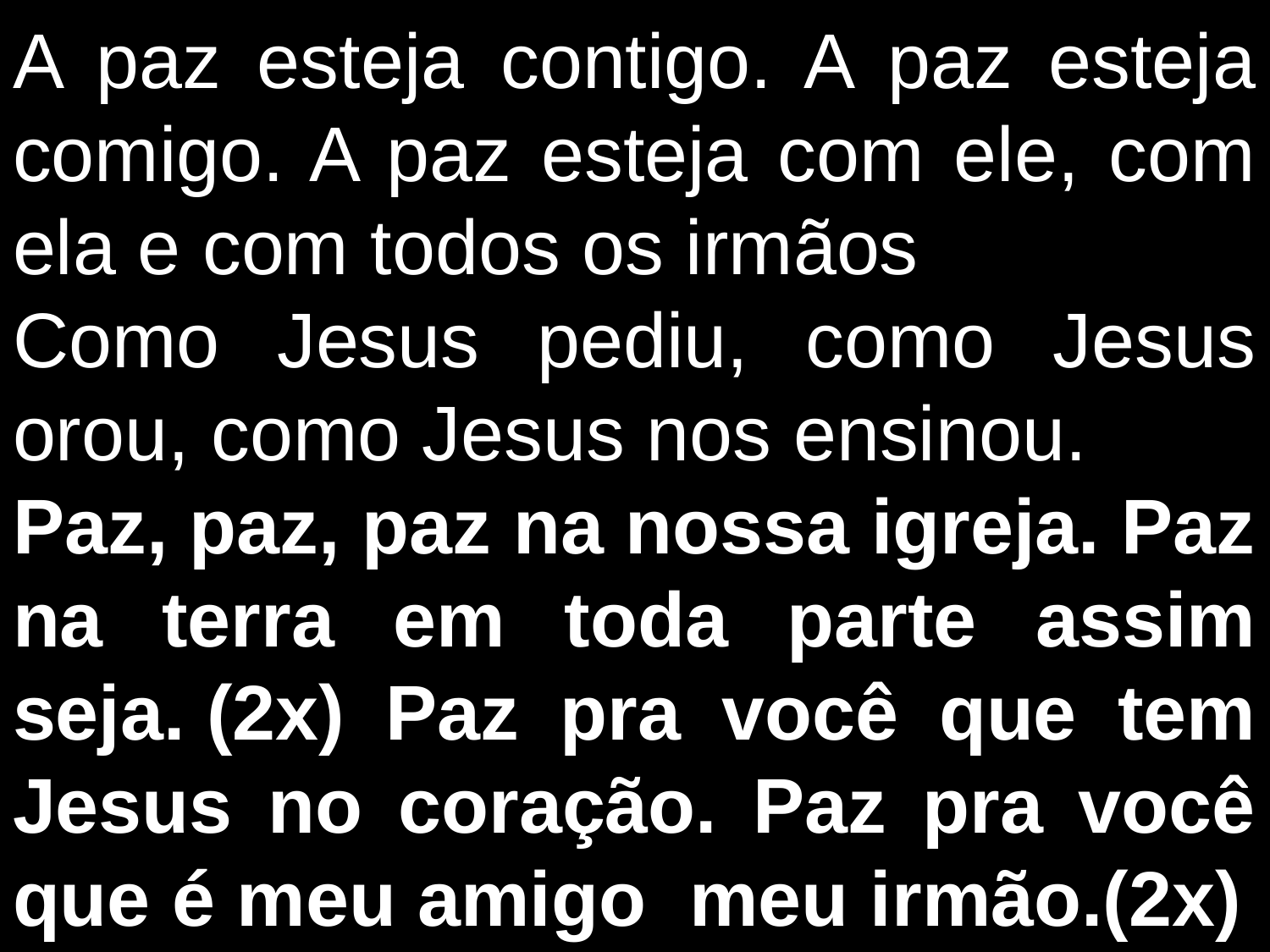

A paz esteja contigo. A paz esteja comigo. A paz esteja com ele, com ela e com todos os irmãos
Como Jesus pediu, como Jesus orou, como Jesus nos ensinou.
Paz, paz, paz na nossa igreja. Paz na terra em toda parte assim seja. (2x) Paz pra você que tem Jesus no coração. Paz pra você que é meu amigo  meu irmão.(2x)